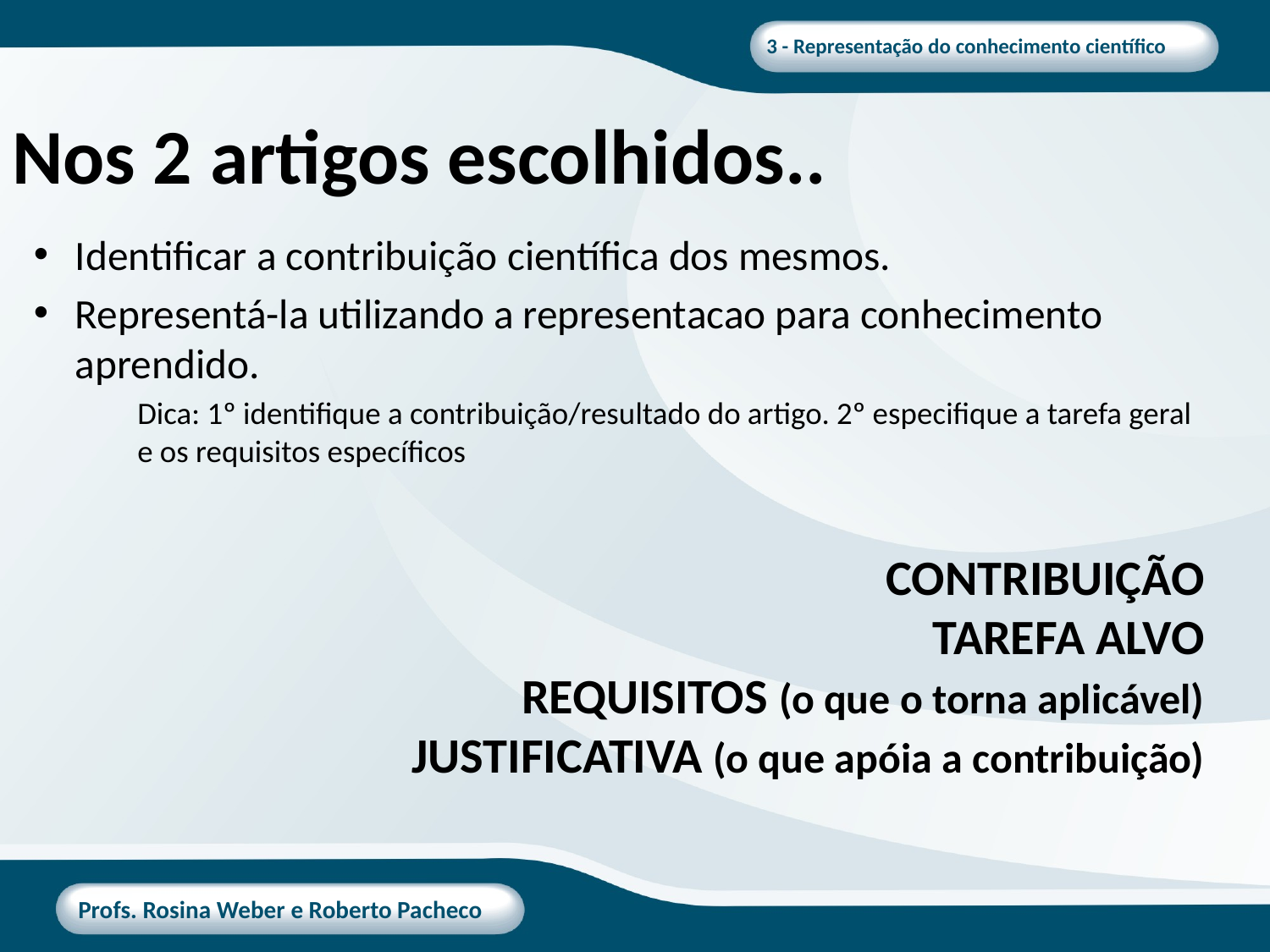

# Nos 2 artigos escolhidos..
Identificar a contribuição científica dos mesmos.
Representá-la utilizando a representacao para conhecimento aprendido.
Dica: 1º identifique a contribuição/resultado do artigo. 2º especifique a tarefa geral e os requisitos específicos
CONTRIBUIÇÃO
TAREFA ALVO
REQUISITOS (o que o torna aplicável)
JUSTIFICATIVA (o que apóia a contribuição)